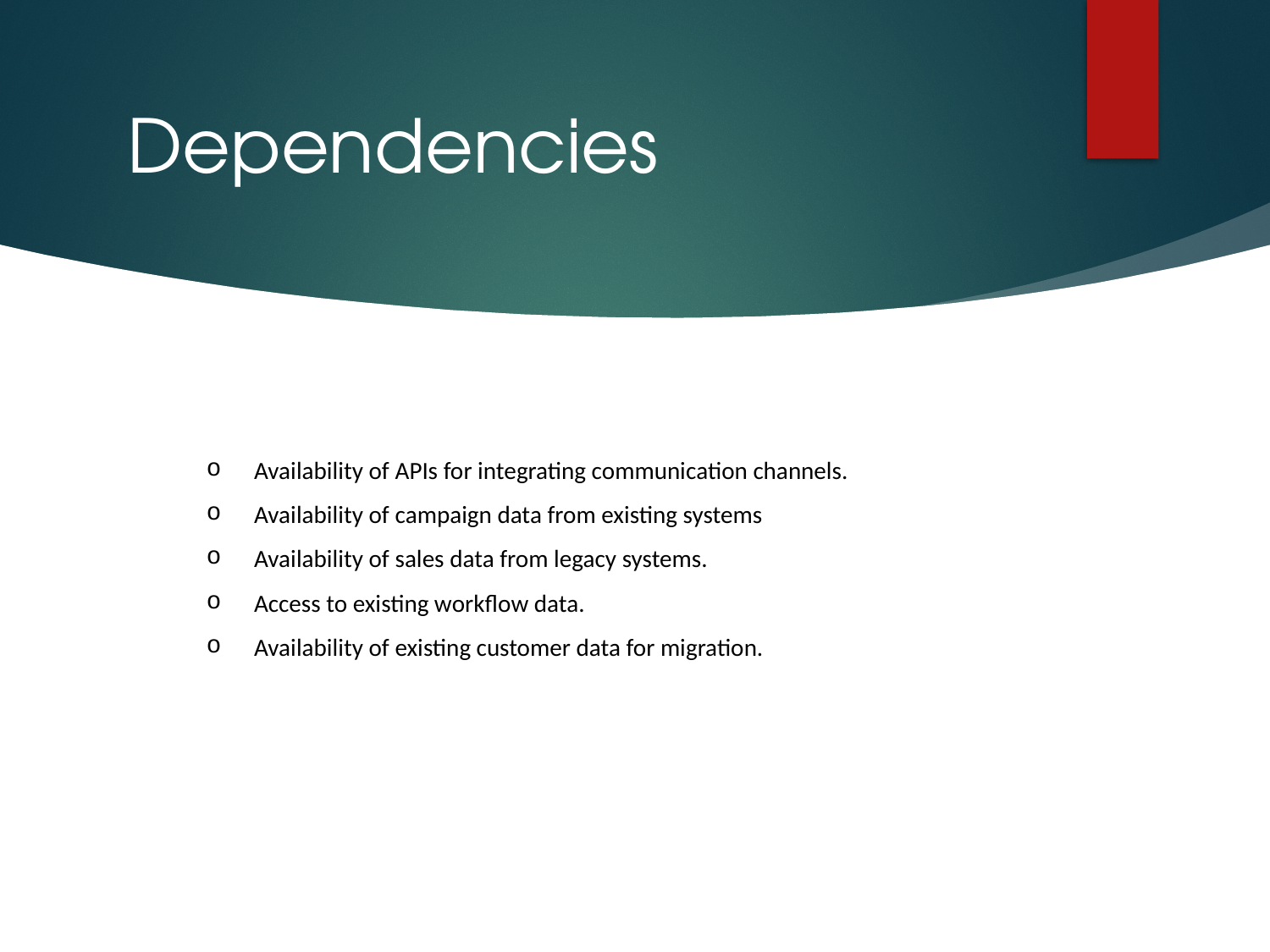

15
# Dependencies

Availability of APIs for integrating communication channels.
Availability of campaign data from existing systems
Availability of sales data from legacy systems.
Access to existing workflow data.
Availability of existing customer data for migration.